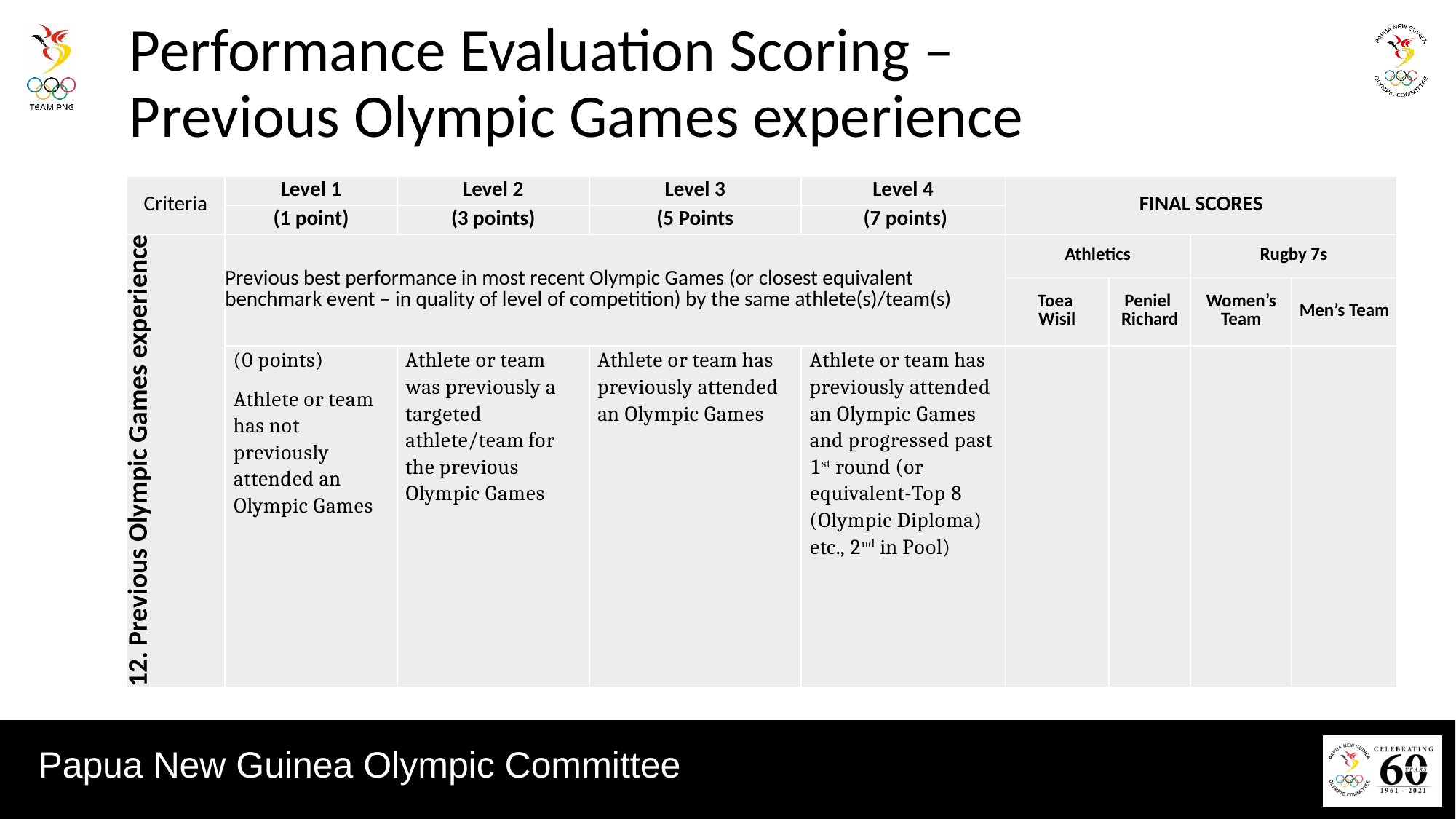

# Performance Evaluation Scoring – Previous Olympic Games experience
| Criteria | Level 1 | Level 2 | Level 3 | Level 4 | FINAL SCORES |  |  |  |
| --- | --- | --- | --- | --- | --- | --- | --- | --- |
|  | (1 point) | (3 points) | (5 Points | (7 points) |  |  |  |  |
| 12. Previous Olympic Games experience | Previous best performance in most recent Olympic Games (or closest equivalent benchmark event – in quality of level of competition) by the same athlete(s)/team(s) |  |  |  | Athletics |  | Rugby 7s |  |
|  |  |  |  |  | Toea Wisil | Peniel Richard | Women’s Team | Men’s Team |
|  | (0 points) Athlete or team has not previously attended an Olympic Games | Athlete or team was previously a targeted athlete/team for the previous Olympic Games | Athlete or team has previously attended an Olympic Games | Athlete or team has previously attended an Olympic Games and progressed past 1st round (or equivalent-Top 8 (Olympic Diploma) etc., 2nd in Pool) |  |  |  |  |